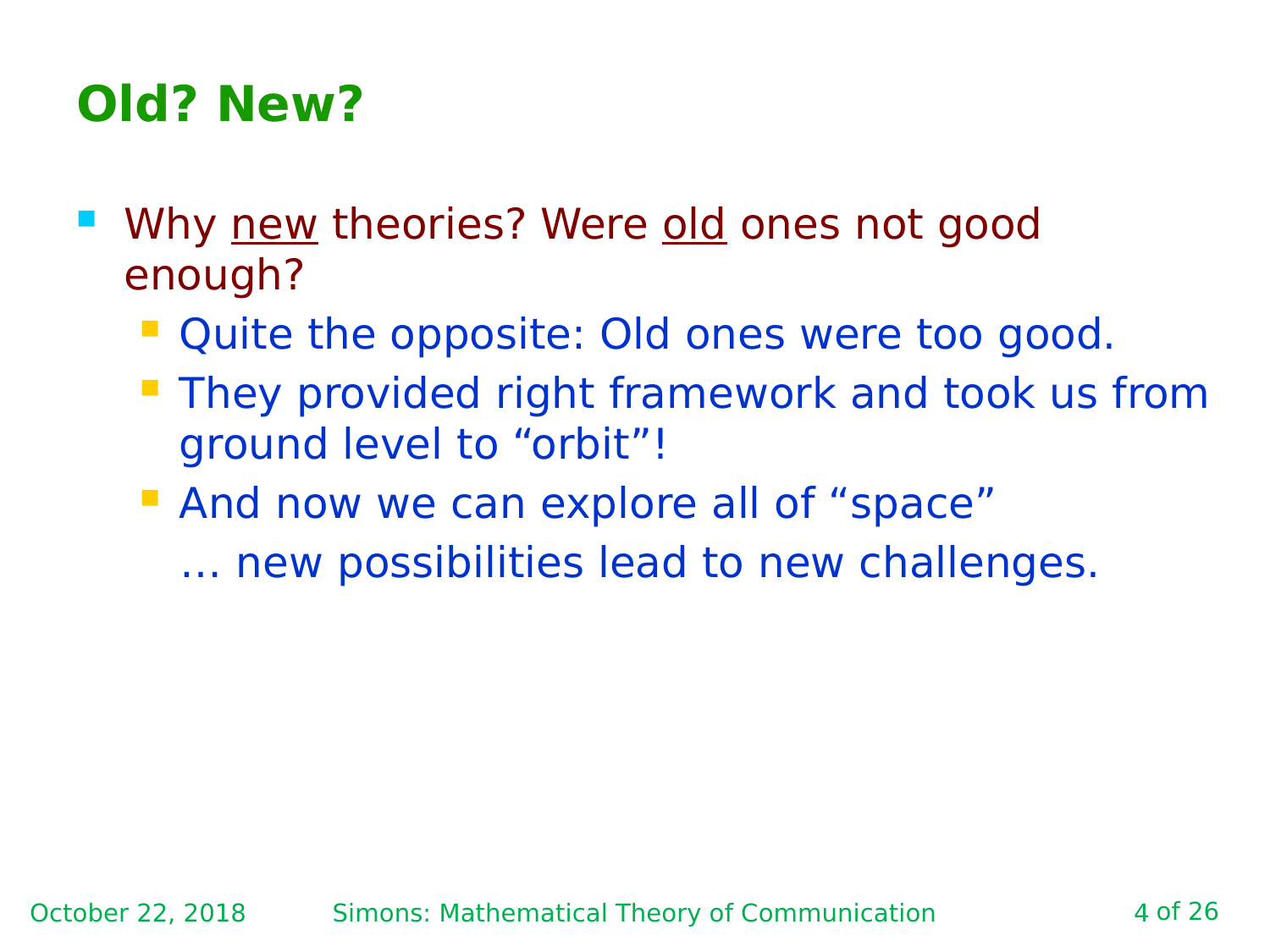

# Old? New?
Why new theories? Were old ones not good enough?
Quite the opposite: Old ones were too good.
They provided right framework and took us from ground level to “orbit”!
And now we can explore all of “space”
   … new possibilities lead to new challenges.

October 22, 2018
Simons: Mathematical Theory of Communication
4